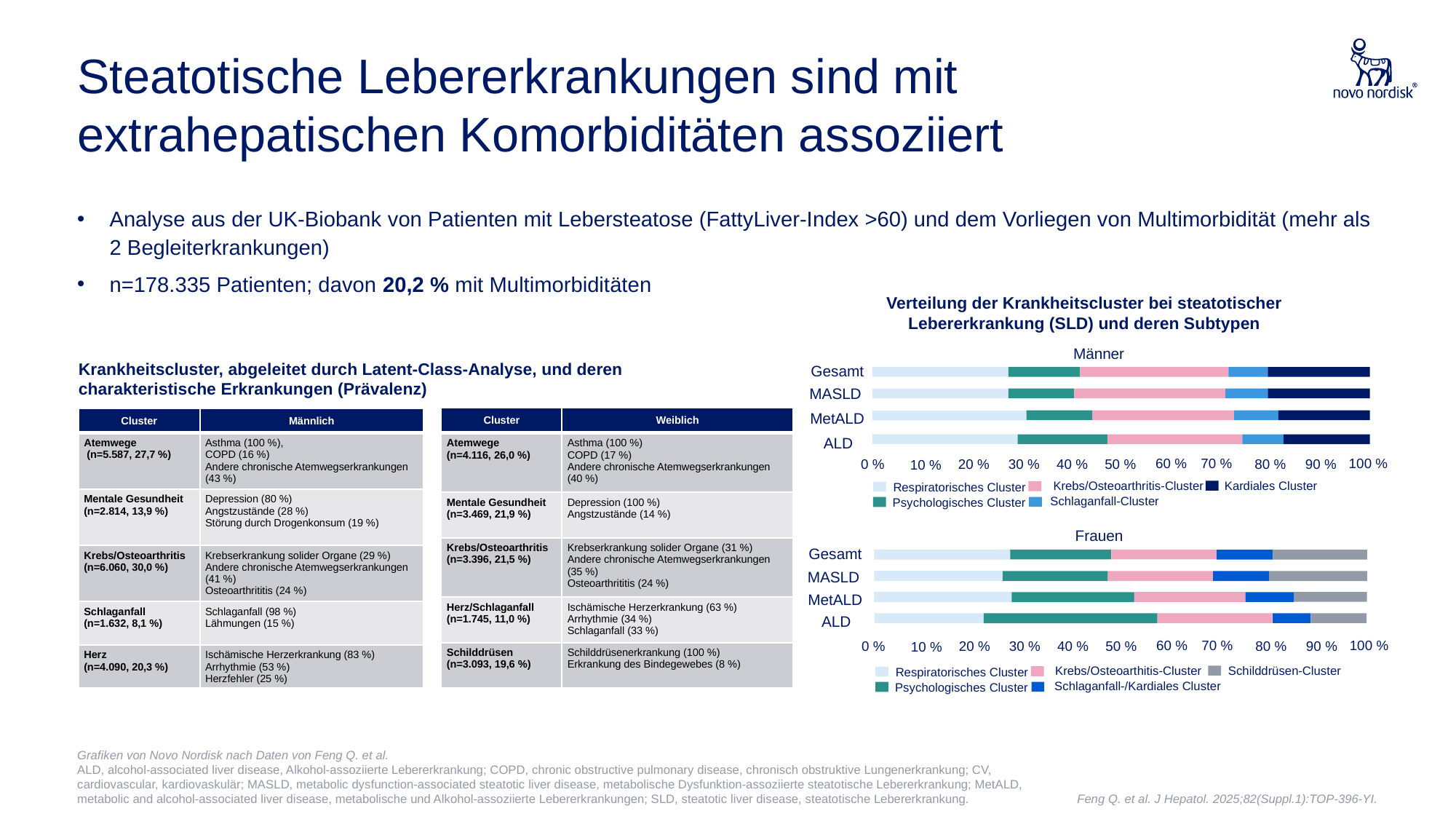

# Steatotische Lebererkrankungen sind mit extrahepatischen Komorbiditäten assoziiert
Analyse aus der UK-Biobank von Patienten mit Lebersteatose (FattyLiver-Index >60) und dem Vorliegen von Multimorbidität (mehr als 2 Begleiterkrankungen)
n=178.335 Patienten; davon 20,2 % mit Multimorbiditäten

Verteilung der Krankheitscluster bei steatotischer Lebererkrankung (SLD) und deren Subtypen
Männer
Gesamt
Krankheitscluster, abgeleitet durch Latent-Class-Analyse, und deren
charakteristische Erkrankungen (Prävalenz)

MASLD

MetALD
| Cluster | Weiblich |
| --- | --- |
| Atemwege (n=4.116, 26,0 %) | Asthma (100 %) COPD (17 %) Andere chronische Atemwegserkrankungen (40 %) |
| Mentale Gesundheit (n=3.469, 21,9 %) | Depression (100 %) Angstzustände (14 %) |
| Krebs/Osteoarthritis (n=3.396, 21,5 %) | Krebserkrankung solider Organe (31 %) Andere chronische Atemwegserkrankungen (35 %) Osteoarthrititis (24 %) |
| Herz/Schlaganfall (n=1.745, 11,0 %) | Ischämische Herzerkrankung (63 %) Arrhythmie (34 %) Schlaganfall (33 %) |
| Schilddrüsen (n=3.093, 19,6 %) | Schilddrüsenerkrankung (100 %) Erkrankung des Bindegewebes (8 %) |
| Cluster | Männlich |
| --- | --- |
| Atemwege (n=5.587, 27,7 %) | Asthma (100 %), COPD (16 %) Andere chronische Atemwegserkrankungen (43 %) |
| Mentale Gesundheit (n=2.814, 13,9 %) | Depression (80 %) Angstzustände (28 %) Störung durch Drogenkonsum (19 %) |
| Krebs/Osteoarthritis (n=6.060, 30,0 %) | Krebserkrankung solider Organe (29 %) Andere chronische Atemwegserkrankungen (41 %) Osteoarthrititis (24 %) |
| Schlaganfall (n=1.632, 8,1 %) | Schlaganfall (98 %) Lähmungen (15 %) |
| Herz (n=4.090, 20,3 %) | Ischämische Herzerkrankung (83 %) Arrhythmie (53 %) Herzfehler (25 %) |

ALD

100 %
60 %
70 %
90 %
80 %
40 %
30 %
0 %
50 %
20 %
10 %
Krebs/Osteoarthritis-Cluster
Kardiales Cluster
Respiratorisches Cluster

Schlaganfall-Cluster
Psychologisches Cluster

Frauen
Gesamt

MASLD

MetALD

ALD

100 %
60 %
70 %
90 %
80 %
40 %
30 %
0 %
50 %
20 %
10 %
Krebs/Osteoarthitis-Cluster
Schilddrüsen-Cluster
Respiratorisches Cluster

Schlaganfall-/Kardiales Cluster
Psychologisches Cluster

Grafiken von Novo Nordisk nach Daten von Feng Q. et al.
ALD, alcohol-associated liver disease, Alkohol-assoziierte Lebererkrankung; COPD, chronic obstructive pulmonary disease, chronisch obstruktive Lungenerkrankung; CV, cardiovascular, kardiovaskulär; MASLD, metabolic dysfunction-associated steatotic liver disease, metabolische Dysfunktion-assoziierte steatotische Lebererkrankung; MetALD, metabolic and alcohol-associated liver disease, metabolische und Alkohol-assoziierte Lebererkrankungen; SLD, steatotic liver disease, steatotische Lebererkrankung.
Feng Q. et al. J Hepatol. 2025;82(Suppl.1):TOP-396-YI.